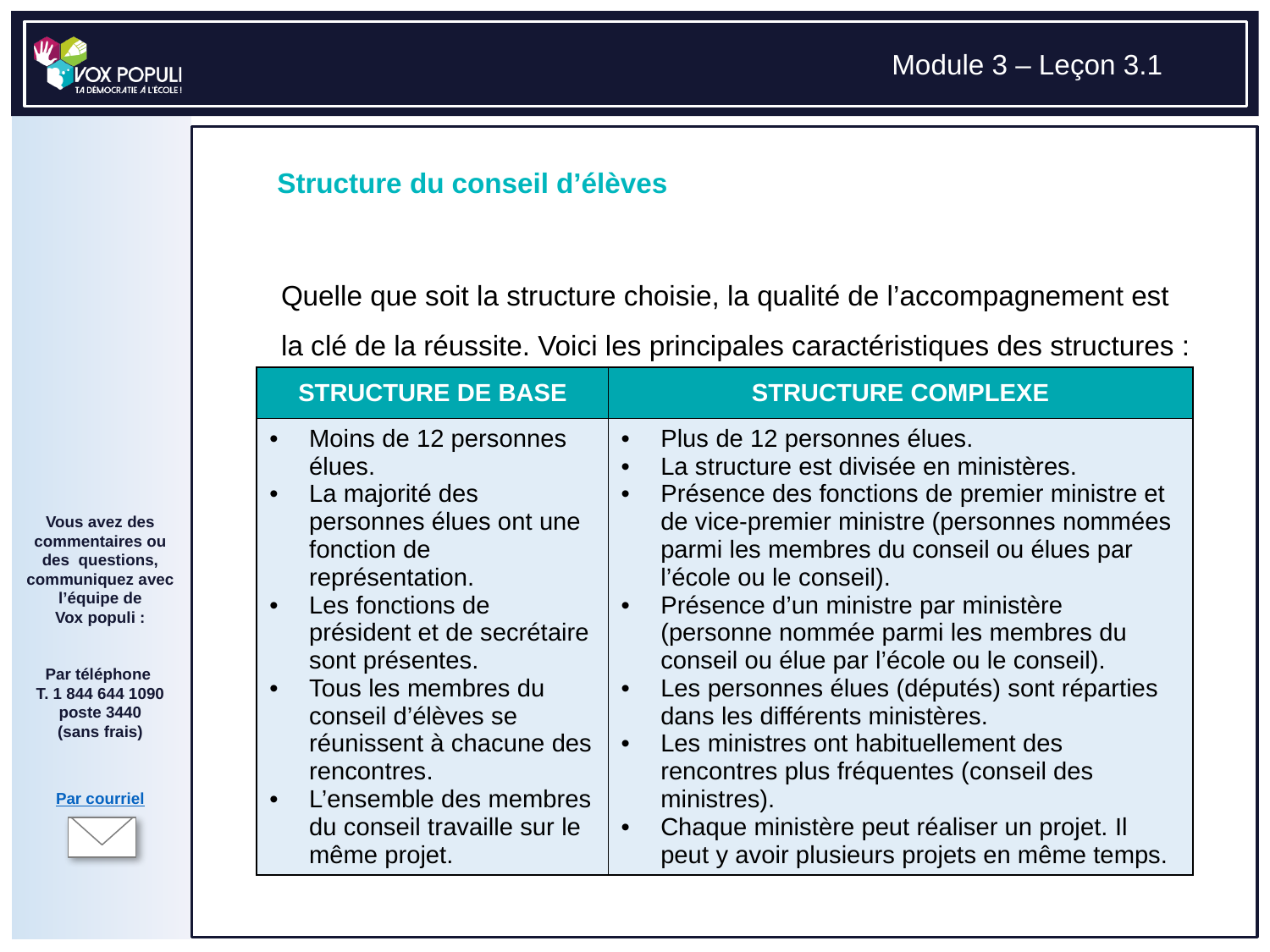

# Quelle que soit la structure choisie, la qualité de l’accompagnement est la clé de la réussite. Voici les principales caractéristiques des structures :
| Structure de base | Structure complexe |
| --- | --- |
| Moins de 12 personnes élues. La majorité des personnes élues ont une fonction de représentation. Les fonctions de président et de secrétaire sont présentes. Tous les membres du conseil d’élèves se réunissent à chacune des rencontres. L’ensemble des membres du conseil travaille sur le même projet. | Plus de 12 personnes élues. La structure est divisée en ministères. Présence des fonctions de premier ministre et de vice-premier ministre (personnes nommées parmi les membres du conseil ou élues par l’école ou le conseil). Présence d’un ministre par ministère (personne nommée parmi les membres du conseil ou élue par l’école ou le conseil). Les personnes élues (députés) sont réparties dans les différents ministères. Les ministres ont habituellement des rencontres plus fréquentes (conseil des ministres). Chaque ministère peut réaliser un projet. Il peut y avoir plusieurs projets en même temps. |